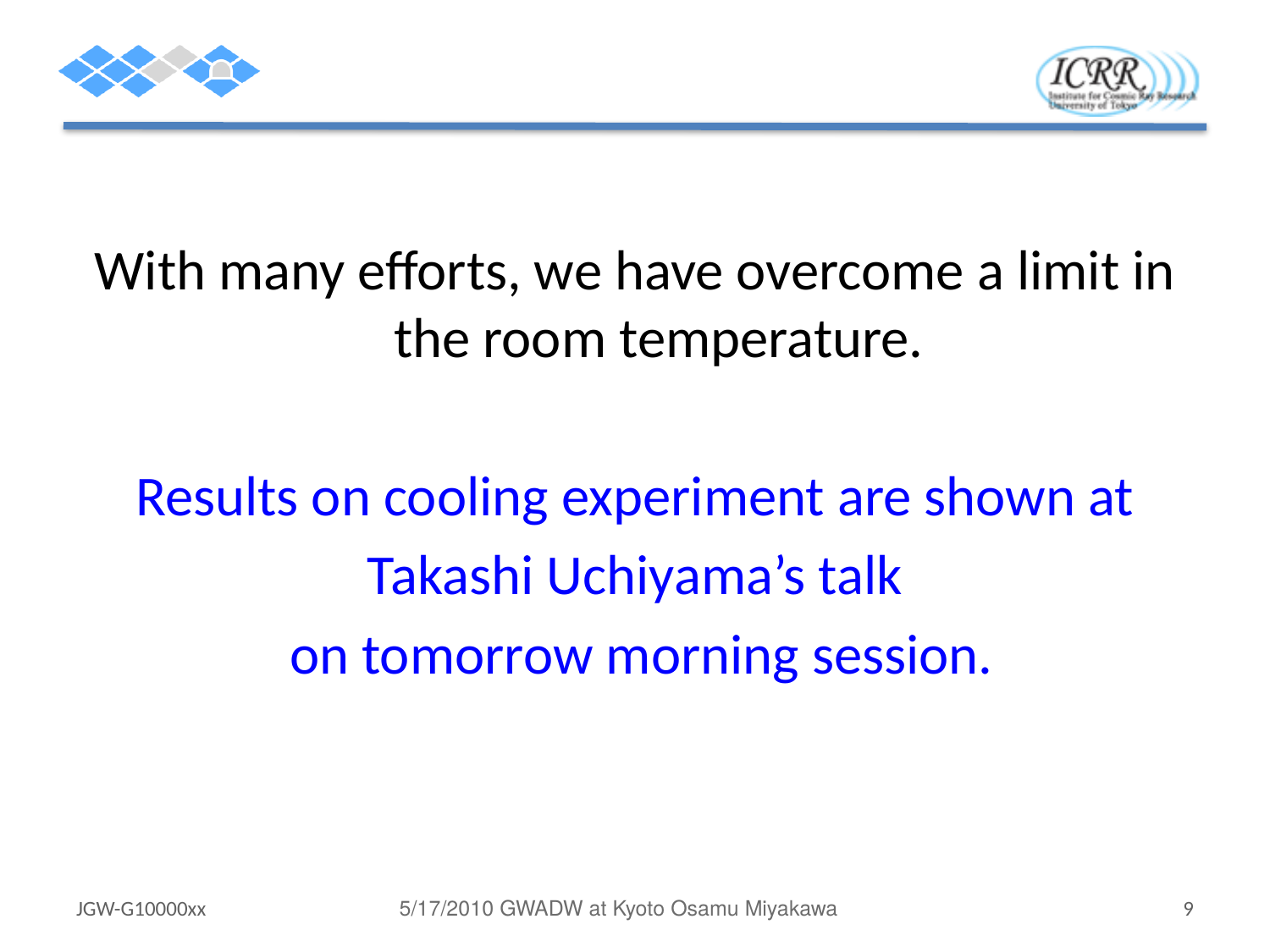

#

With many efforts, we have overcome a limit in the room temperature.

Results on cooling experiment are shown at
Takashi Uchiyama’s talk
 on tomorrow morning session.
JGW-G10000xx
5/17/2010 GWADW at Kyoto Osamu Miyakawa
9